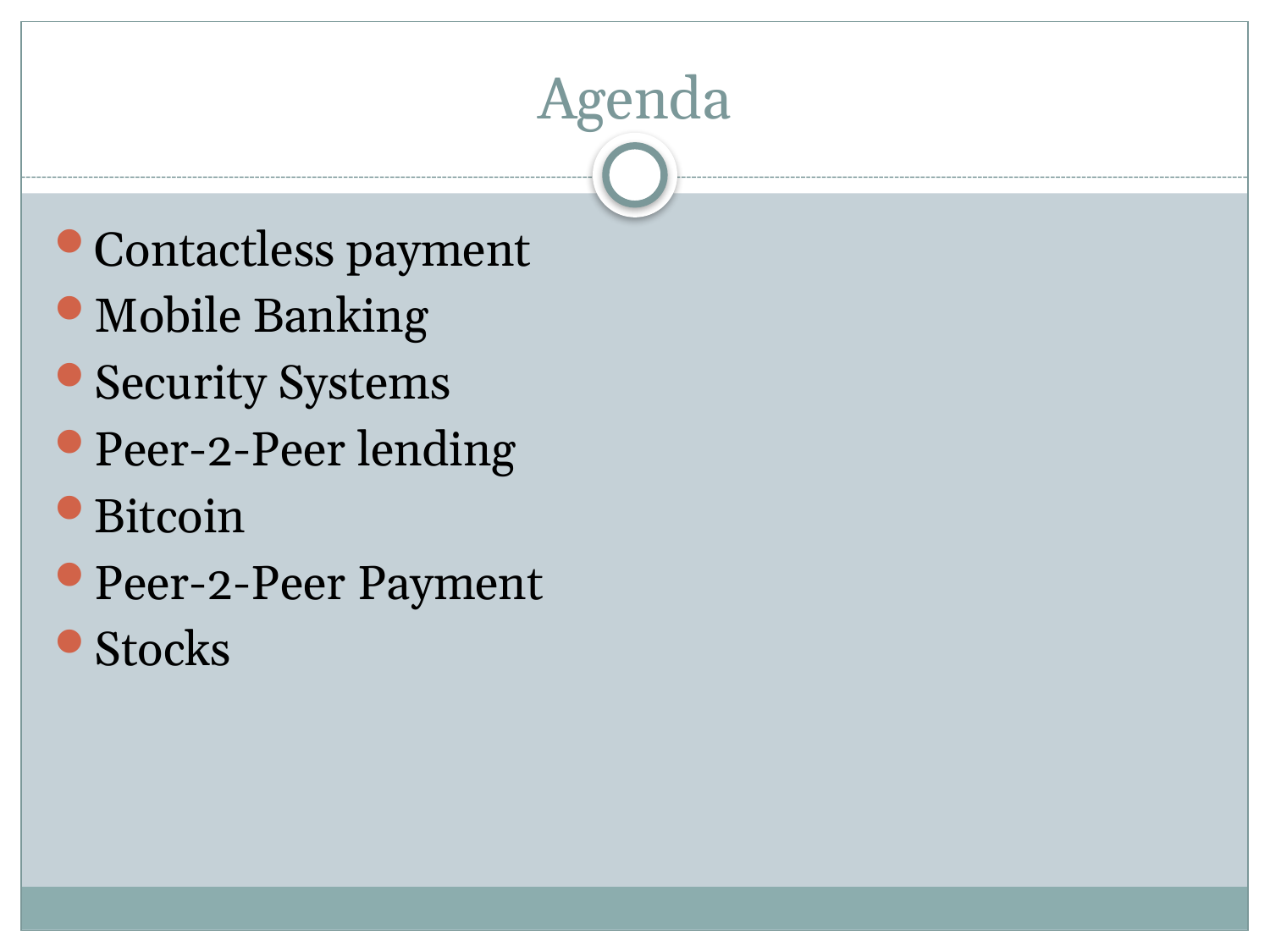

# Agenda
Contactless payment
Mobile Banking
Security Systems
Peer-2-Peer lending
Bitcoin
Peer-2-Peer Payment
Stocks